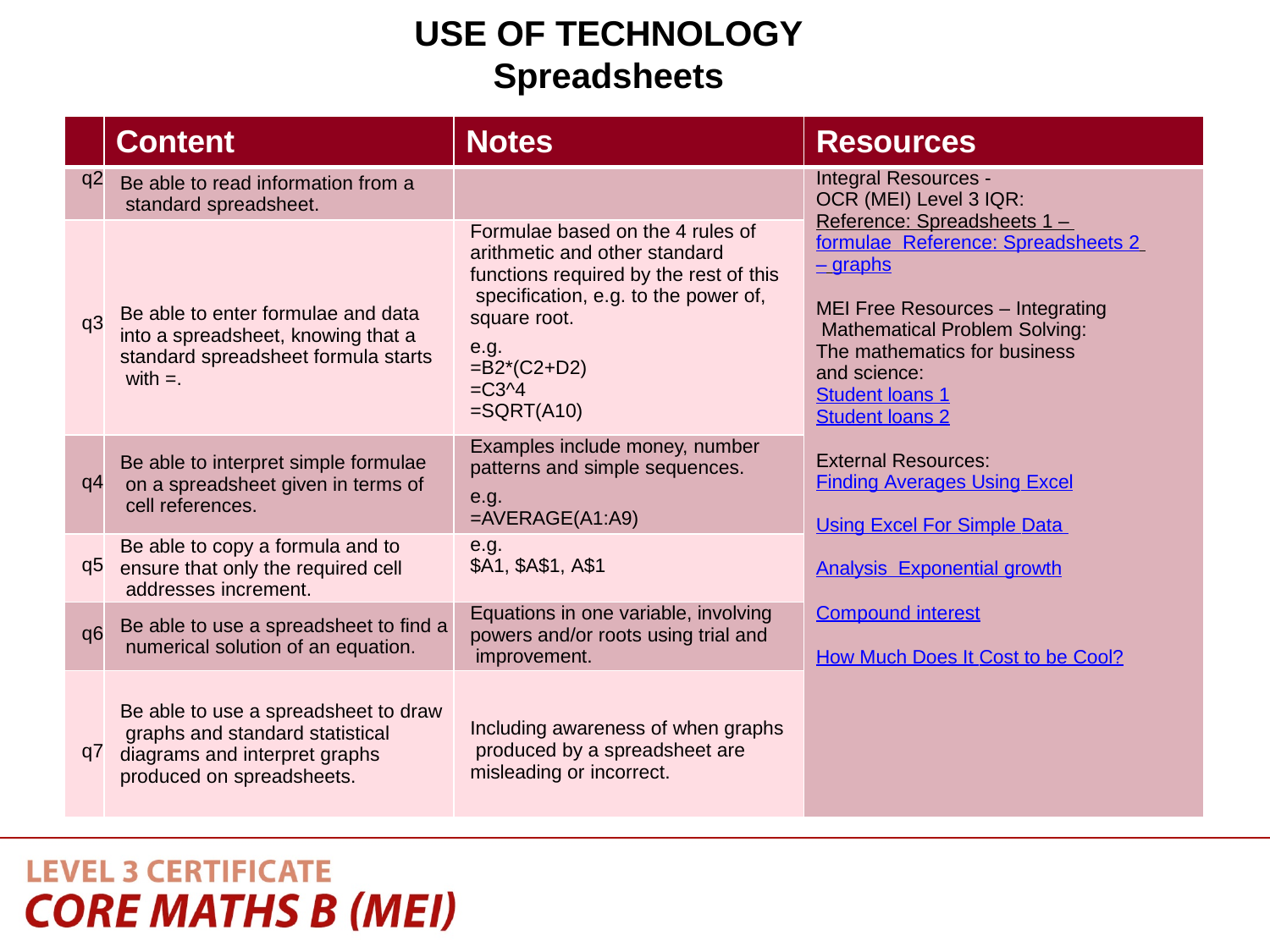

USE OF TECHNOLOGY
Spreadsheets
|  | Content | Notes | Resources |
| --- | --- | --- | --- |
| q2 | Be able to read information from a standard spreadsheet. |  | Integral Resources - OCR (MEI) Level 3 IQR: Reference: Spreadsheets 1 – formulae Reference: Spreadsheets 2 – graphs MEI Free Resources – Integrating Mathematical Problem Solving: The mathematics for business and science: Student loans 1 Student loans 2 External Resources: Finding Averages Using Excel Using Excel For Simple Data Analysis Exponential growth Compound interest How Much Does It Cost to be Cool? |
| q3 | Be able to enter formulae and data into a spreadsheet, knowing that a standard spreadsheet formula starts with =. | Formulae based on the 4 rules of arithmetic and other standard functions required by the rest of this specification, e.g. to the power of, square root. e.g. =B2\*(C2+D2) =C3^4 =SQRT(A10) |  |
| q4 | Be able to interpret simple formulae on a spreadsheet given in terms of cell references. | Examples include money, number patterns and simple sequences. e.g. =AVERAGE(A1:A9) |  |
| q5 | Be able to copy a formula and to ensure that only the required cell addresses increment. | e.g. $A1, $A$1, A$1 |  |
| q6 | Be able to use a spreadsheet to find a numerical solution of an equation. | Equations in one variable, involving powers and/or roots using trial and improvement. |  |
| q7 | Be able to use a spreadsheet to draw graphs and standard statistical diagrams and interpret graphs produced on spreadsheets. | Including awareness of when graphs produced by a spreadsheet are misleading or incorrect. |  |